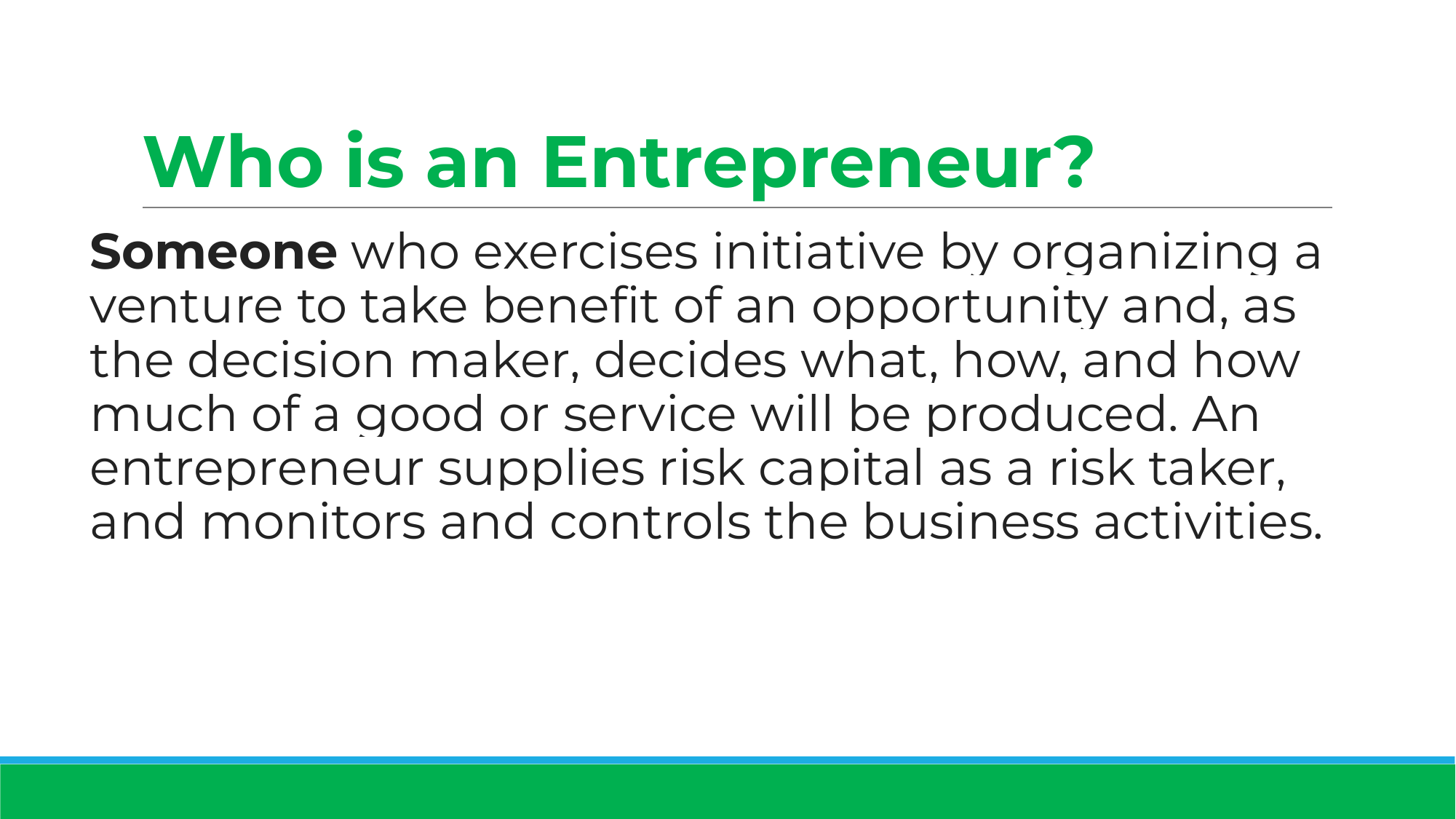

# Who is an Entrepreneur?
Someone who exercises initiative by organizing a venture to take benefit of an opportunity and, as the decision maker, decides what, how, and how much of a good or service will be produced. An entrepreneur supplies risk capital as a risk taker, and monitors and controls the business activities.